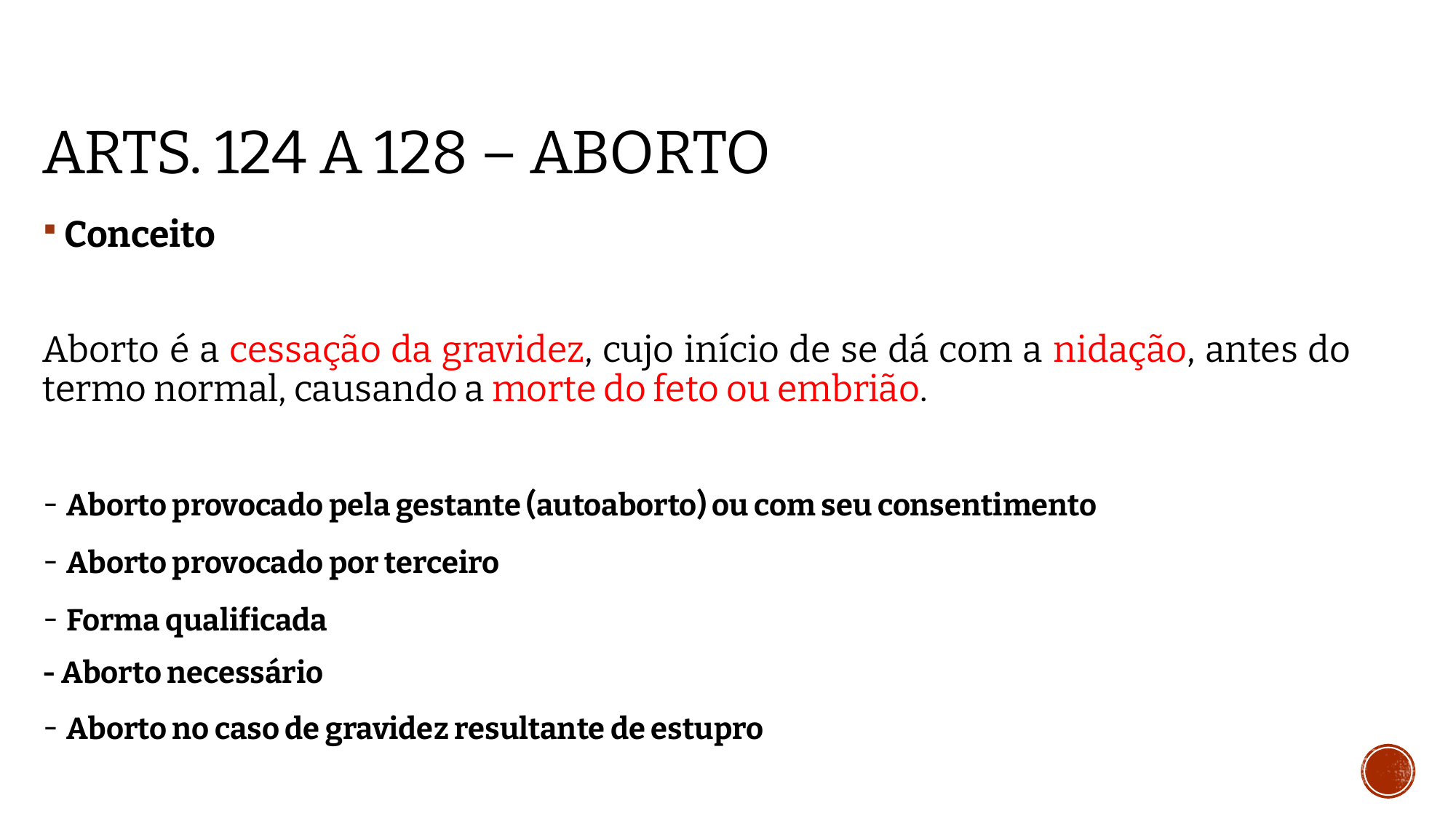

# Arts. 124 a 128 – aborto
Conceito

Aborto é a cessação da gravidez, cujo início de se dá com a nidação, antes do termo normal, causando a morte do feto ou embrião.

- Aborto provocado pela gestante (autoaborto) ou com seu consentimento
- Aborto provocado por terceiro
- Forma qualificada
- Aborto necessário
- Aborto no caso de gravidez resultante de estupro